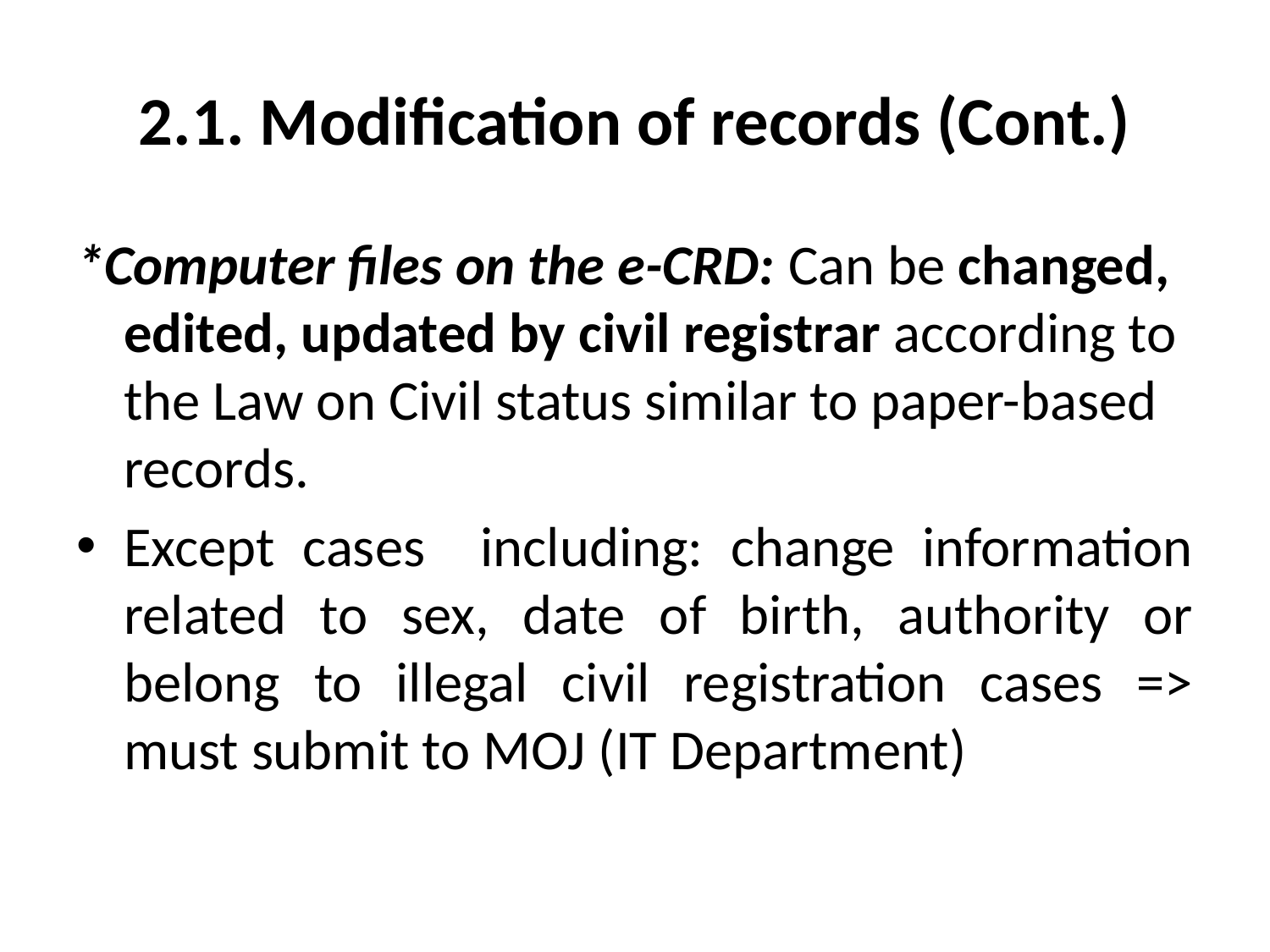

# 2.1. Modification of records (Cont.)
*Computer files on the e-CRD: Can be changed, edited, updated by civil registrar according to the Law on Civil status similar to paper-based records.
Except cases  including: change information related to sex, date of birth, authority or belong to illegal civil registration cases => must submit to MOJ (IT Department)